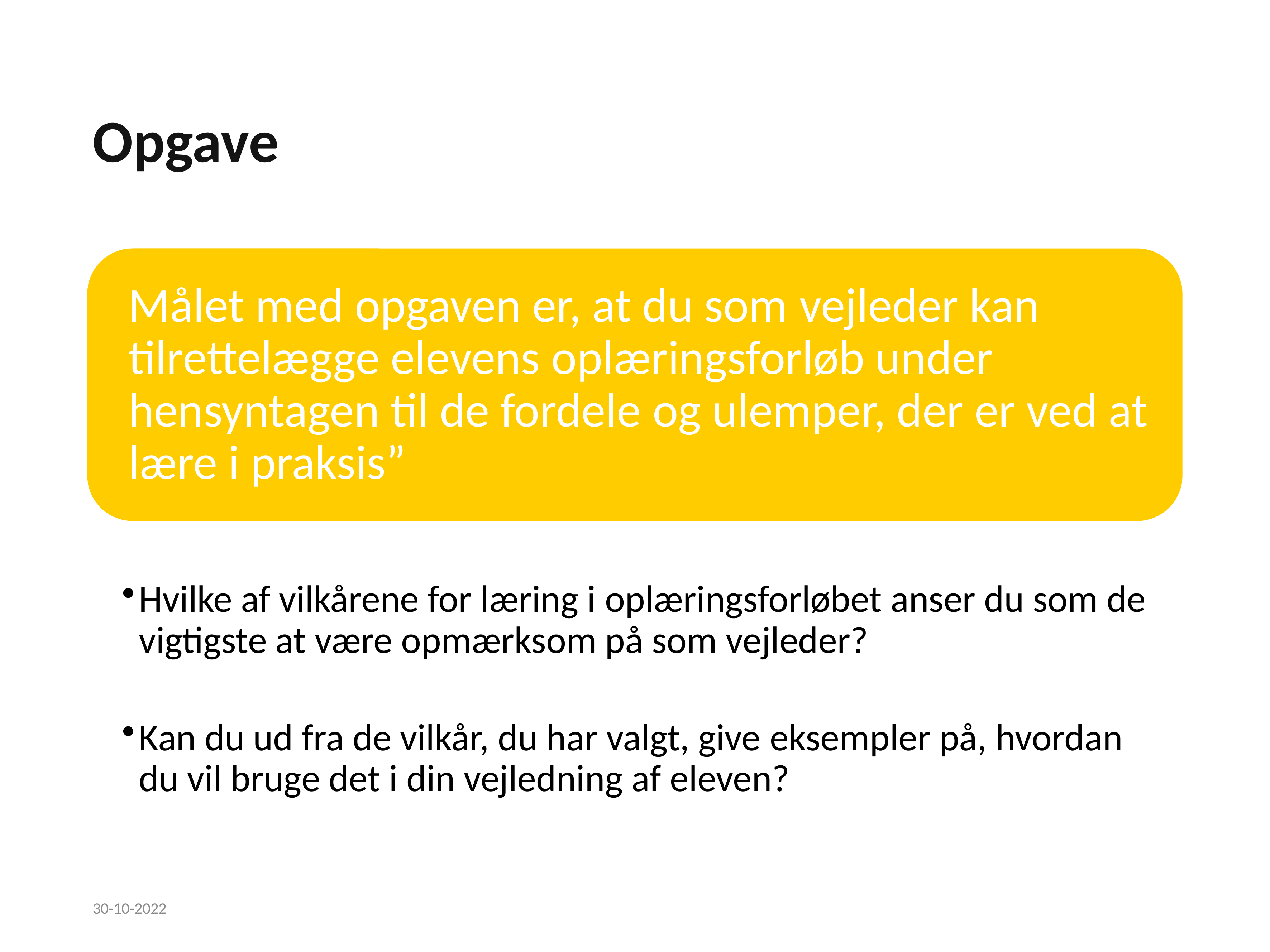

# Opgave
Målet med opgaven er, at du som vejleder kan tilrettelægge elevens oplæringsforløb under hensyntagen til de fordele og ulemper, der er ved at lære i praksis”

Hvilke af vilkårene for læring i oplæringsforløbet anser du som de vigtigste at være opmærksom på som vejleder?

Kan du ud fra de vilkår, du har valgt, give eksempler på, hvordan du vil bruge det i din vejledning af eleven?
30-10-2022